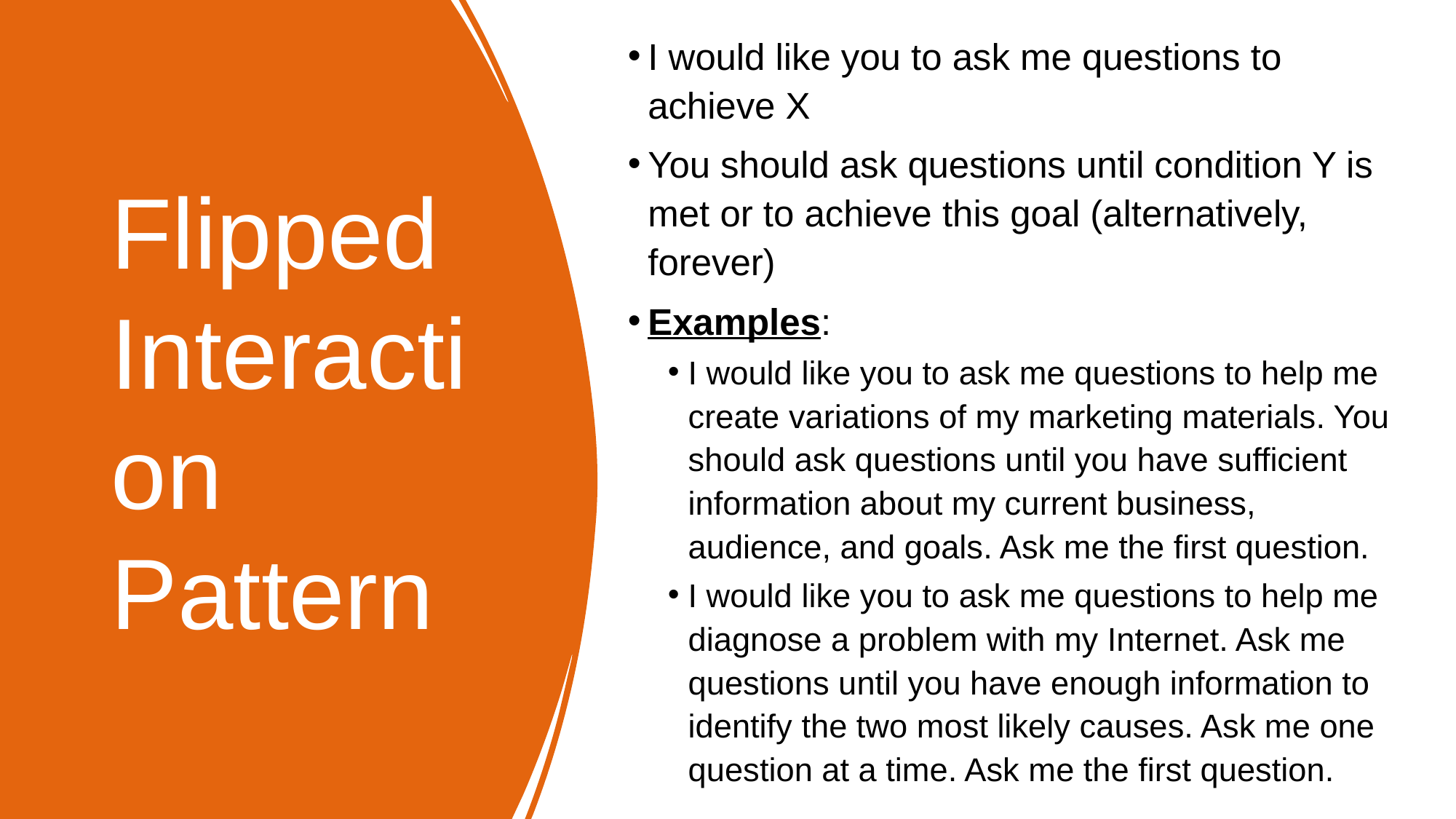

I would like you to ask me questions to achieve X
You should ask questions until condition Y is met or to achieve this goal (alternatively, forever)
Examples:
I would like you to ask me questions to help me create variations of my marketing materials. You should ask questions until you have sufficient information about my current business, audience, and goals. Ask me the first question.
I would like you to ask me questions to help me diagnose a problem with my Internet. Ask me questions until you have enough information to identify the two most likely causes. Ask me one question at a time. Ask me the first question.
# Flipped Interaction Pattern